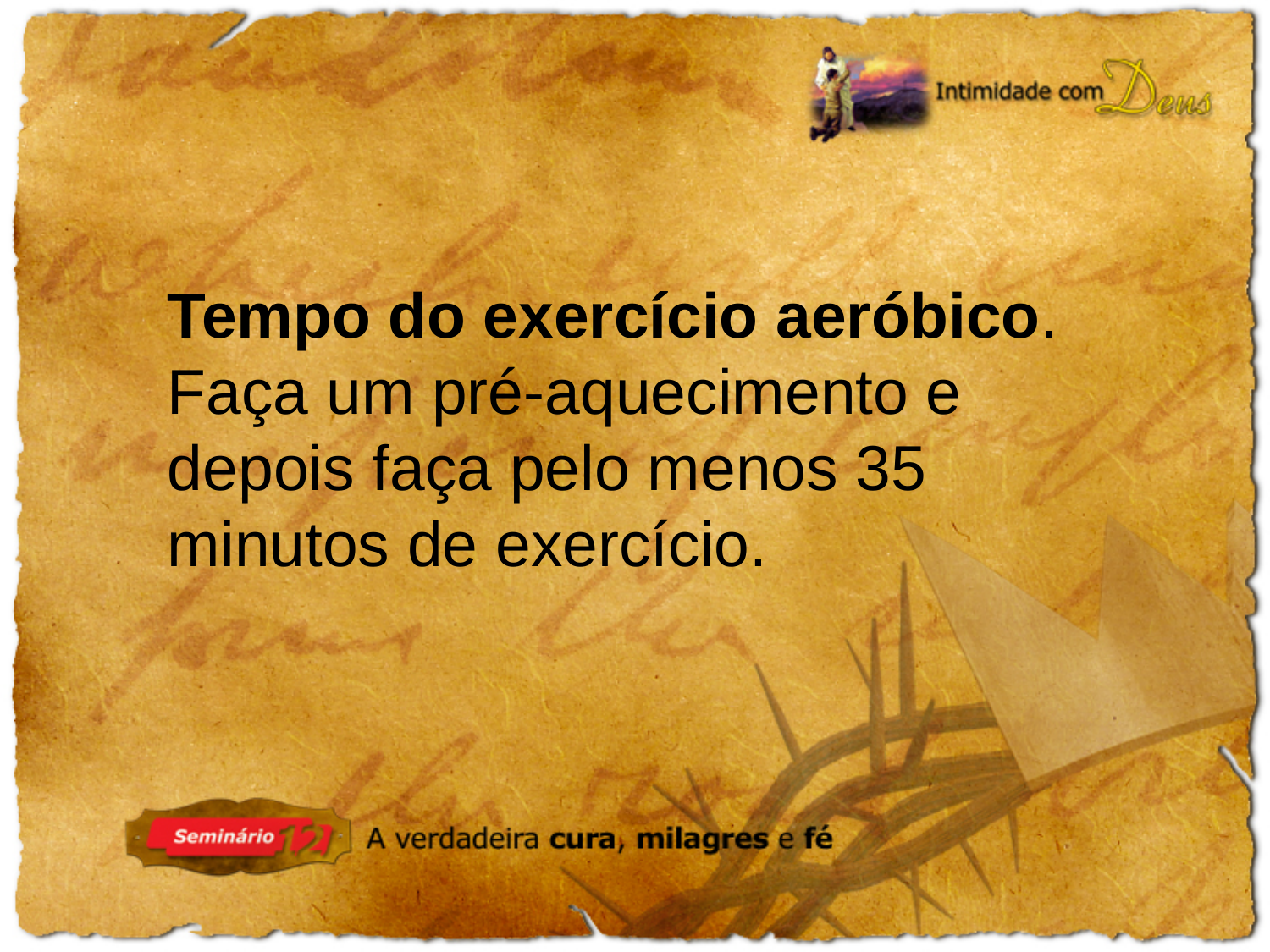

Tempo do exercício aeróbico. Faça um pré-aquecimento e depois faça pelo menos 35 minutos de exercício.